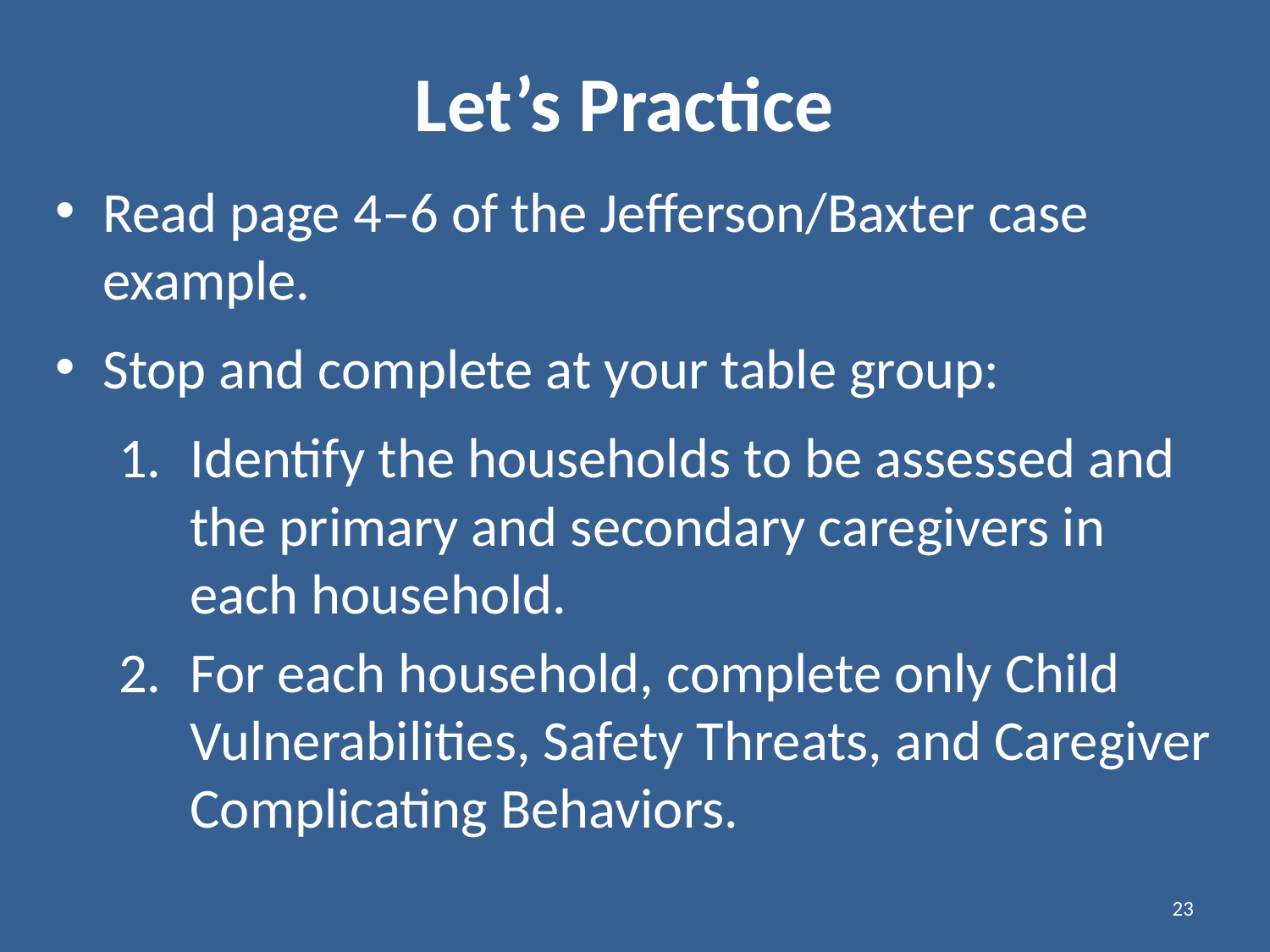

# Let’s Practice
Read page 4–6 of the Jefferson/Baxter case example.
Stop and complete at your table group:
Identify the households to be assessed and the primary and secondary caregivers in each household.
For each household, complete only Child Vulnerabilities, Safety Threats, and Caregiver Complicating Behaviors.
23